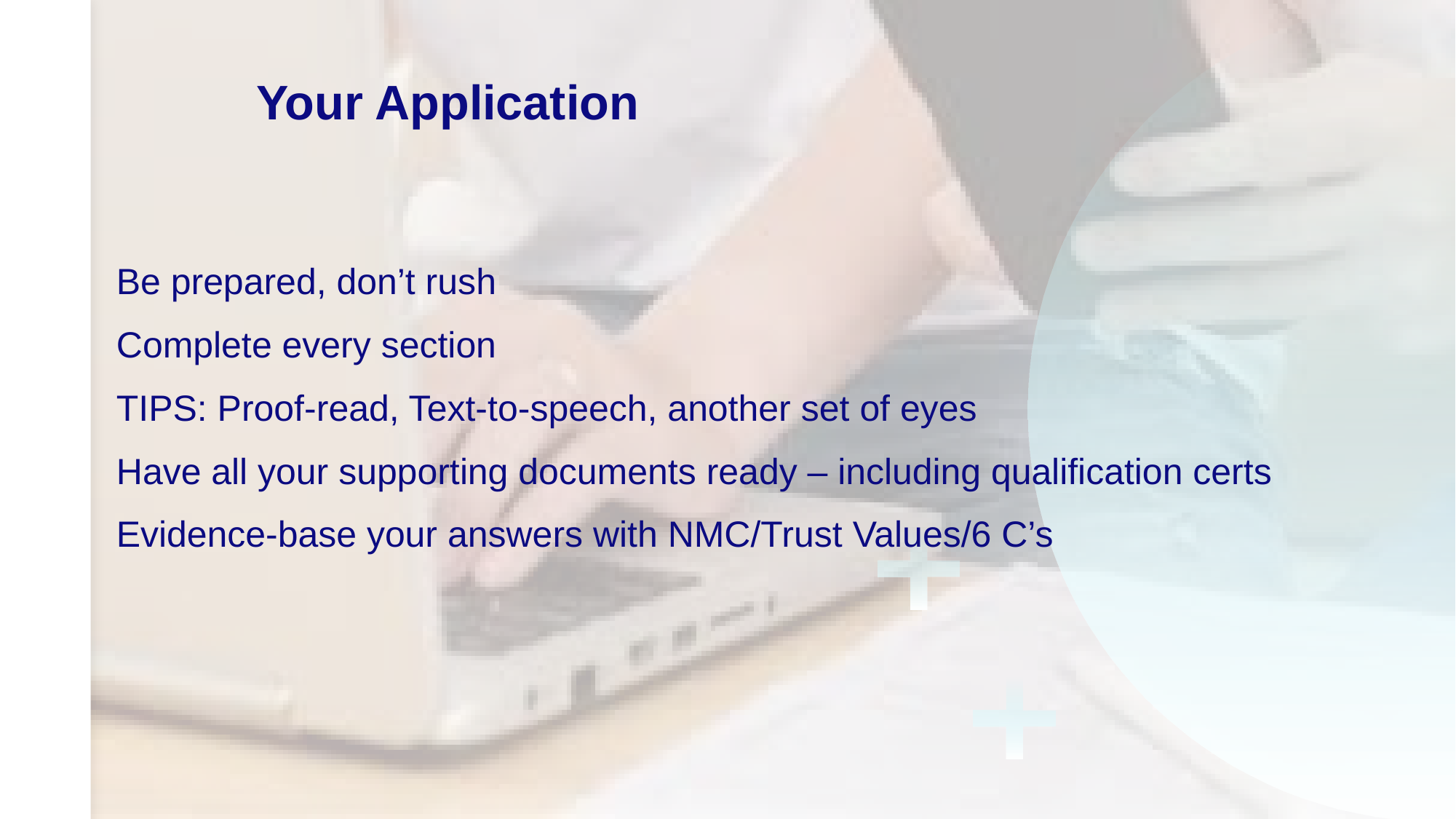

# Your Application
Be prepared, don’t rush
Complete every section
TIPS: Proof-read, Text-to-speech, another set of eyes
Have all your supporting documents ready – including qualification certs
Evidence-base your answers with NMC/Trust Values/6 C’s